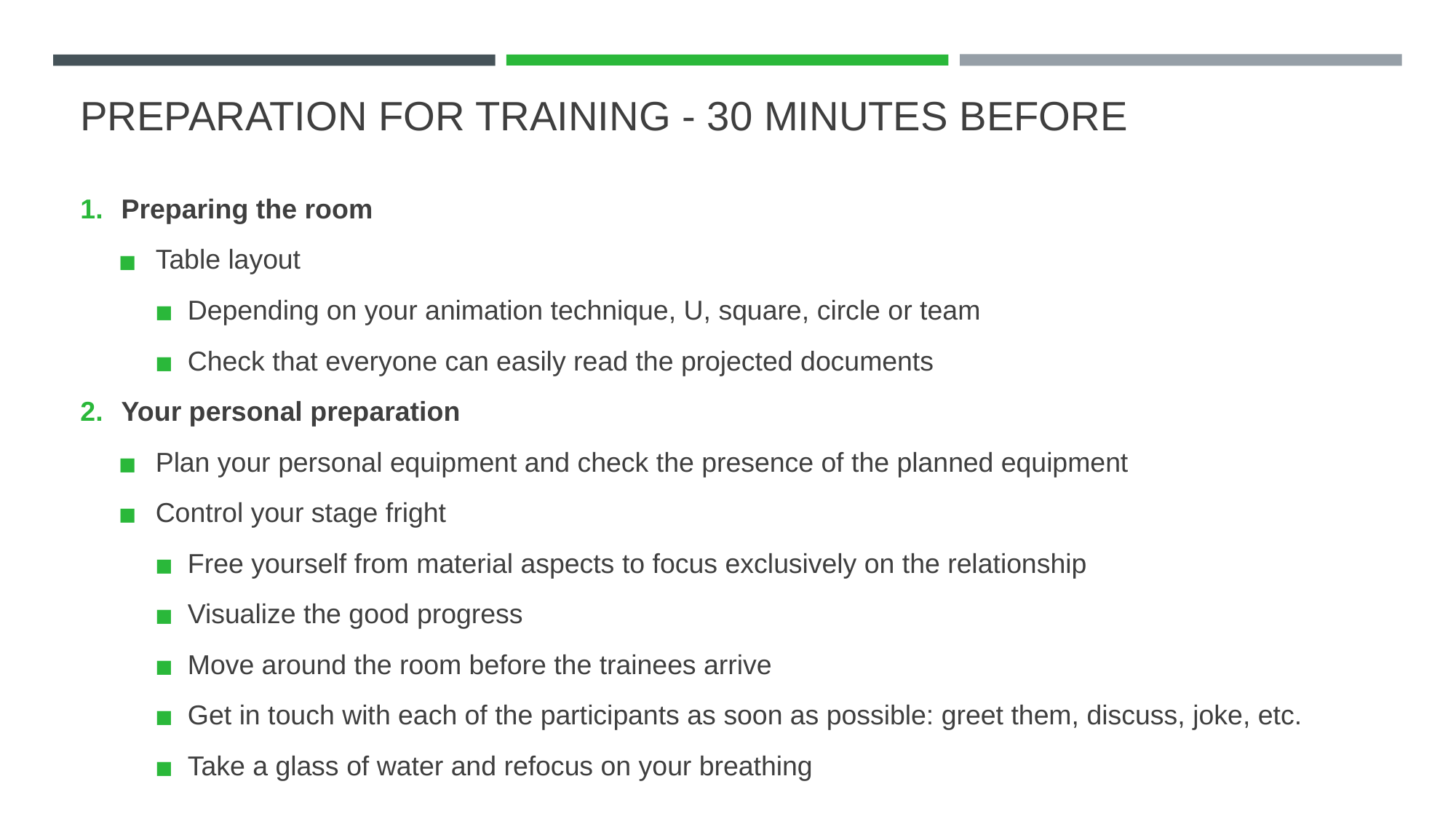

# PREPARATION FOR TRAINING - 30 MINUTES BEFORE
Preparing the room
Table layout
Depending on your animation technique, U, square, circle or team
Check that everyone can easily read the projected documents
Your personal preparation
Plan your personal equipment and check the presence of the planned equipment
Control your stage fright
Free yourself from material aspects to focus exclusively on the relationship
Visualize the good progress
Move around the room before the trainees arrive
Get in touch with each of the participants as soon as possible: greet them, discuss, joke, etc.
Take a glass of water and refocus on your breathing